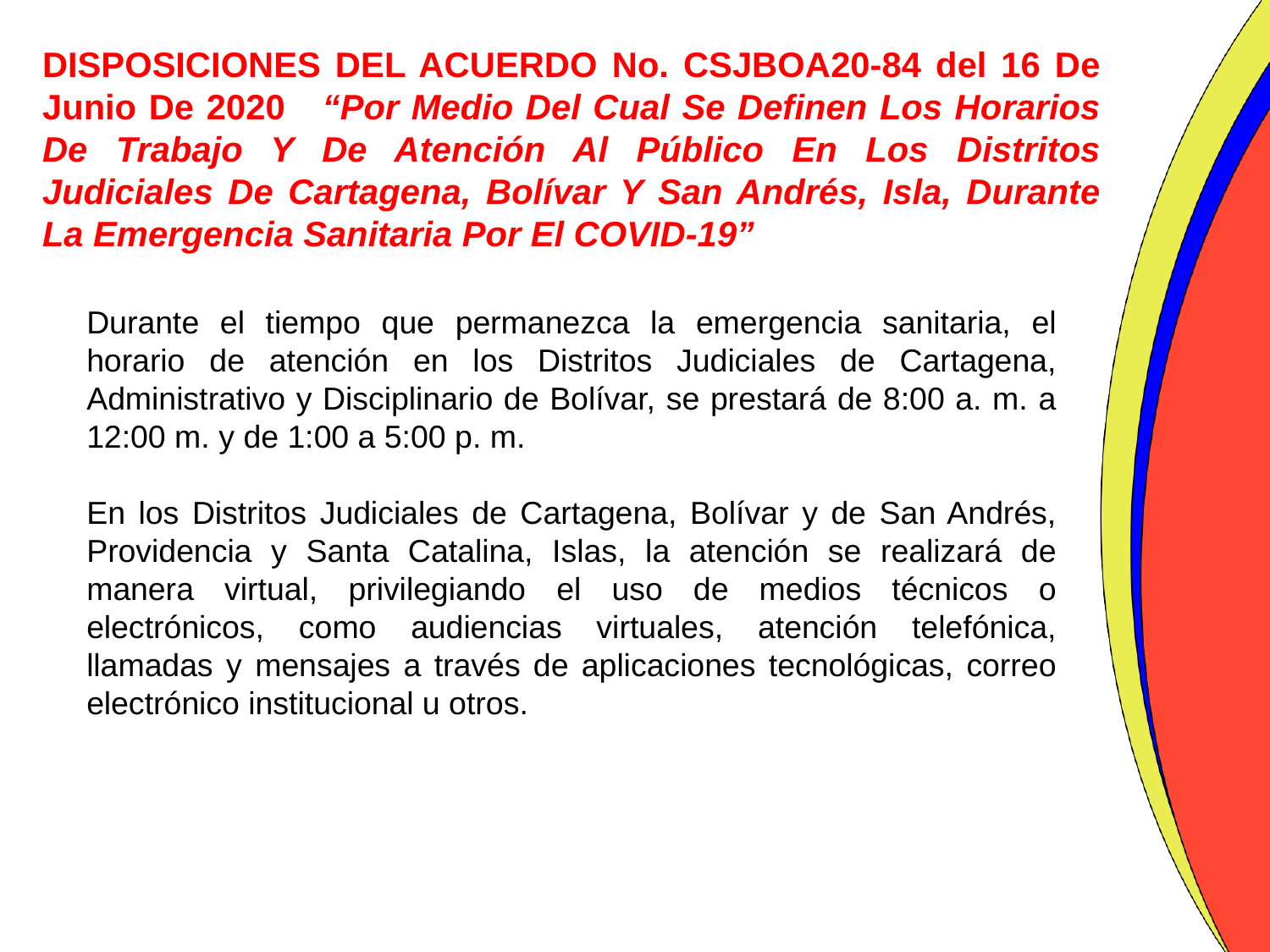

# DISPOSICIONES DEL ACUERDO No. CSJBOA20-84 del 16 De Junio De 2020   “Por Medio Del Cual Se Definen Los Horarios De Trabajo Y De Atención Al Público En Los Distritos Judiciales De Cartagena, Bolívar Y San Andrés, Isla, Durante La Emergencia Sanitaria Por El COVID-19”
Durante el tiempo que permanezca la emergencia sanitaria, el horario de atención en los Distritos Judiciales de Cartagena, Administrativo y Disciplinario de Bolívar, se prestará de 8:00 a. m. a 12:00 m. y de 1:00 a 5:00 p. m.

En los Distritos Judiciales de Cartagena, Bolívar y de San Andrés, Providencia y Santa Catalina, Islas, la atención se realizará de manera virtual, privilegiando el uso de medios técnicos o electrónicos, como audiencias virtuales, atención telefónica, llamadas y mensajes a través de aplicaciones tecnológicas, correo electrónico institucional u otros.